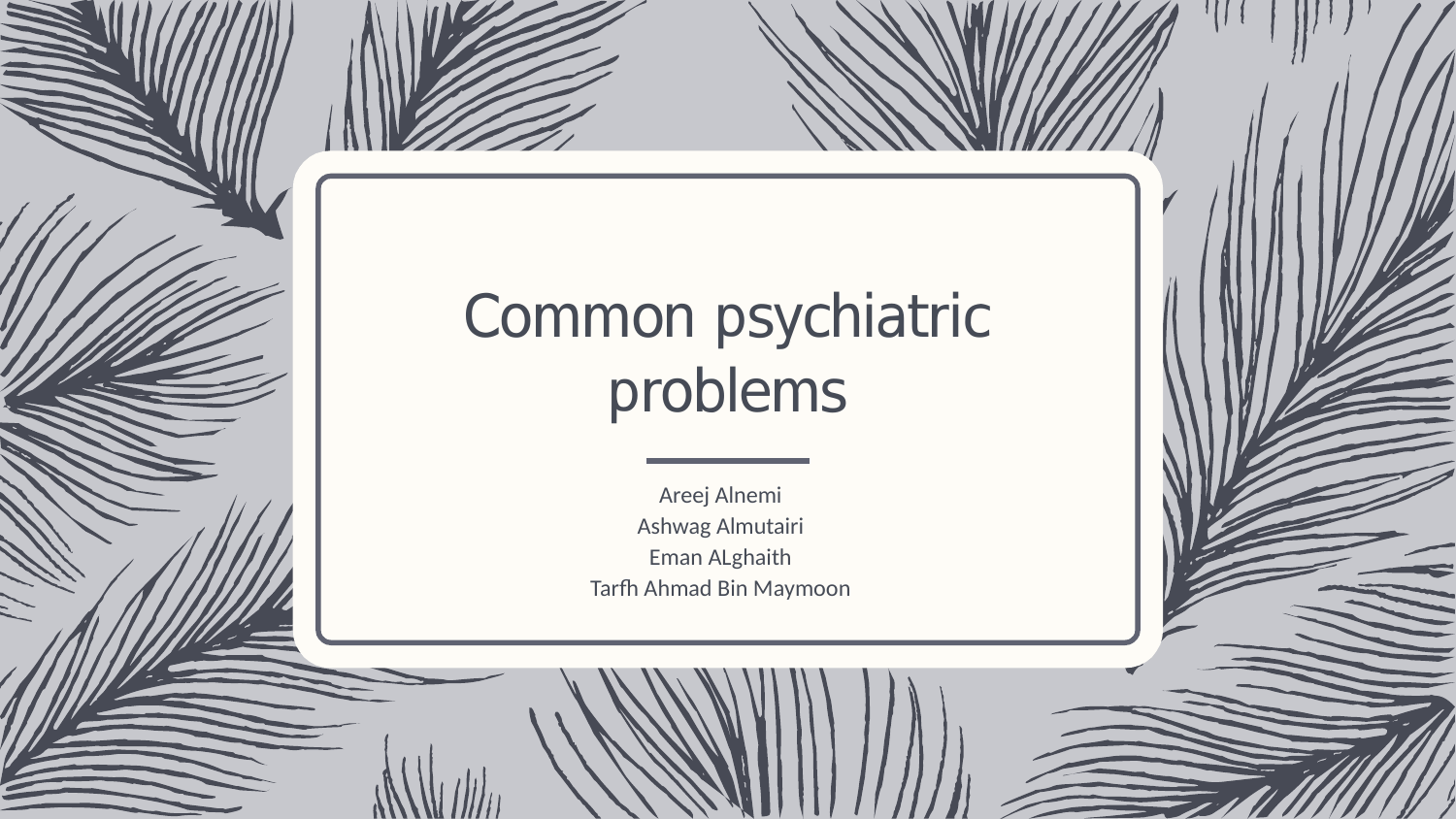

# Common psychiatric problems
Areej Alnemi
Ashwag Almutairi
Eman ALghaith
Tarfh Ahmad Bin Maymoon